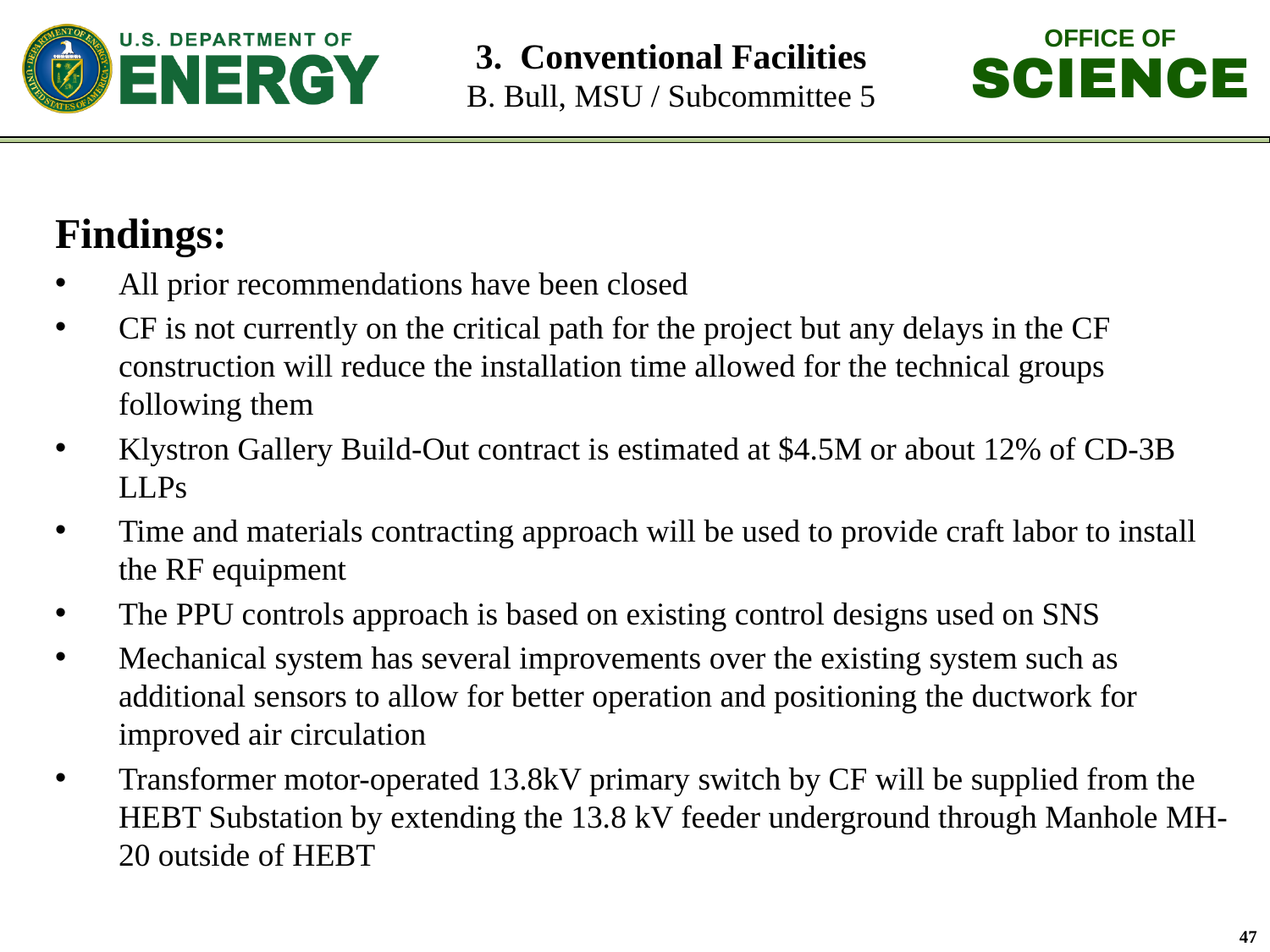

# 3.  Conventional Facilities B. Bull, MSU / Subcommittee 5

Findings:
All prior recommendations have been closed
CF is not currently on the critical path for the project but any delays in the CF construction will reduce the installation time allowed for the technical groups following them
Klystron Gallery Build-Out contract is estimated at $4.5M or about 12% of CD-3B LLPs
Time and materials contracting approach will be used to provide craft labor to install the RF equipment
The PPU controls approach is based on existing control designs used on SNS
Mechanical system has several improvements over the existing system such as additional sensors to allow for better operation and positioning the ductwork for improved air circulation
Transformer motor-operated 13.8kV primary switch by CF will be supplied from the HEBT Substation by extending the 13.8 kV feeder underground through Manhole MH-20 outside of HEBT

47